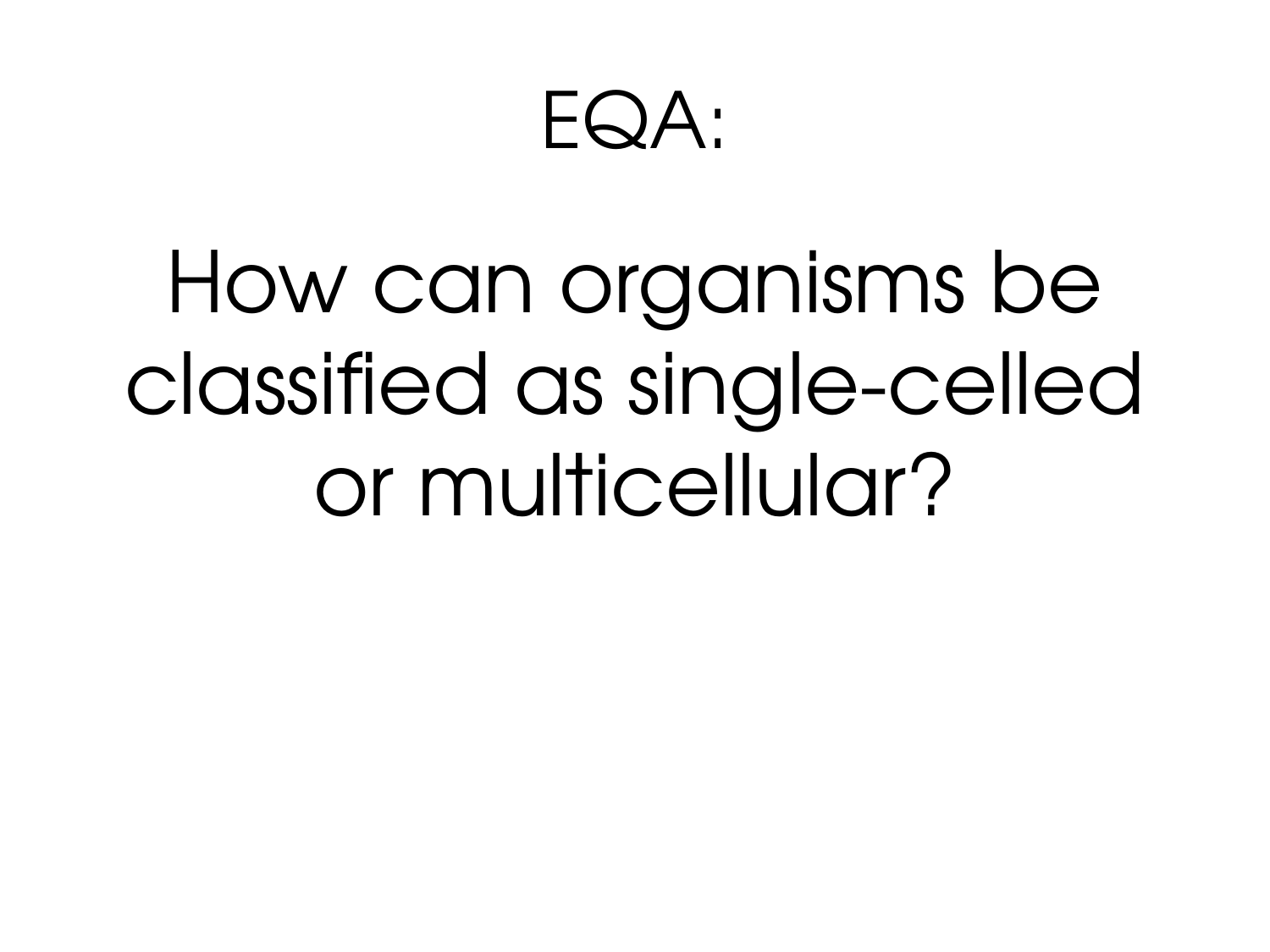

# EQA:
How can organisms be classified as single-celled or multicellular?